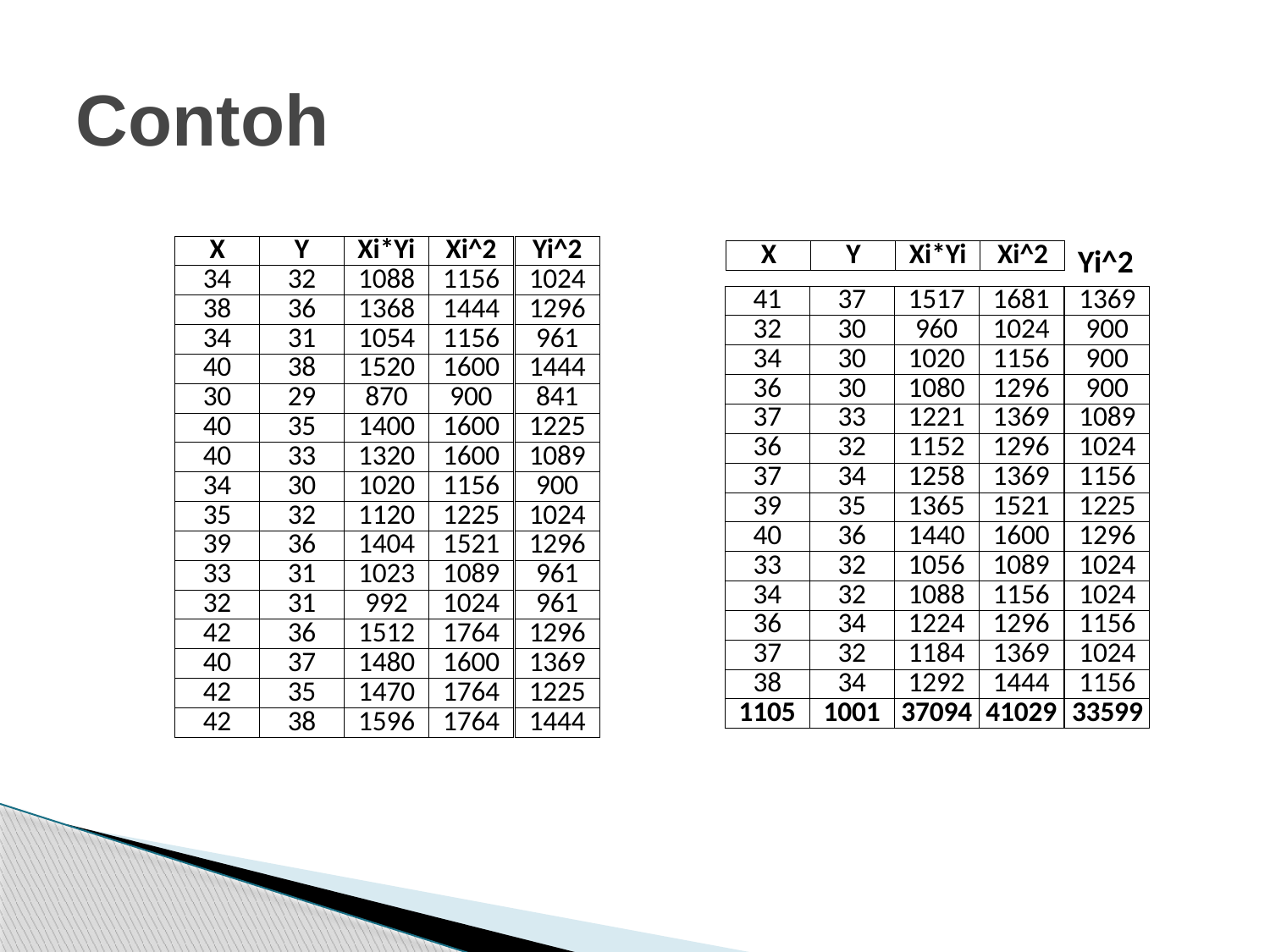

# Contoh
Yi^2
| X | Y | Xi\*Yi | Xi^2 |
| --- | --- | --- | --- |
| 34 | 32 | 1088 | 1156 |
| 38 | 36 | 1368 | 1444 |
| 34 | 31 | 1054 | 1156 |
| 40 | 38 | 1520 | 1600 |
| 30 | 29 | 870 | 900 |
| 40 | 35 | 1400 | 1600 |
| 40 | 33 | 1320 | 1600 |
| 34 | 30 | 1020 | 1156 |
| 35 | 32 | 1120 | 1225 |
| 39 | 36 | 1404 | 1521 |
| 33 | 31 | 1023 | 1089 |
| 32 | 31 | 992 | 1024 |
| 42 | 36 | 1512 | 1764 |
| 40 | 37 | 1480 | 1600 |
| 42 | 35 | 1470 | 1764 |
| 42 | 38 | 1596 | 1764 |
| Yi^2 |
| --- |
| 1024 |
| 1296 |
| 961 |
| 1444 |
| 841 |
| 1225 |
| 1089 |
| 900 |
| 1024 |
| 1296 |
| 961 |
| 961 |
| 1296 |
| 1369 |
| 1225 |
| 1444 |
| X | Y | Xi\*Yi | Xi^2 |
| --- | --- | --- | --- |
| 41 | 37 | 1517 | 1681 |
| --- | --- | --- | --- |
| 32 | 30 | 960 | 1024 |
| 34 | 30 | 1020 | 1156 |
| 36 | 30 | 1080 | 1296 |
| 37 | 33 | 1221 | 1369 |
| 36 | 32 | 1152 | 1296 |
| 37 | 34 | 1258 | 1369 |
| 39 | 35 | 1365 | 1521 |
| 40 | 36 | 1440 | 1600 |
| 33 | 32 | 1056 | 1089 |
| 34 | 32 | 1088 | 1156 |
| 36 | 34 | 1224 | 1296 |
| 37 | 32 | 1184 | 1369 |
| 38 | 34 | 1292 | 1444 |
| 1105 | 1001 | 37094 | 41029 |
| 1369 |
| --- |
| 900 |
| 900 |
| 900 |
| 1089 |
| 1024 |
| 1156 |
| 1225 |
| 1296 |
| 1024 |
| 1024 |
| 1156 |
| 1024 |
| 1156 |
| 33599 |